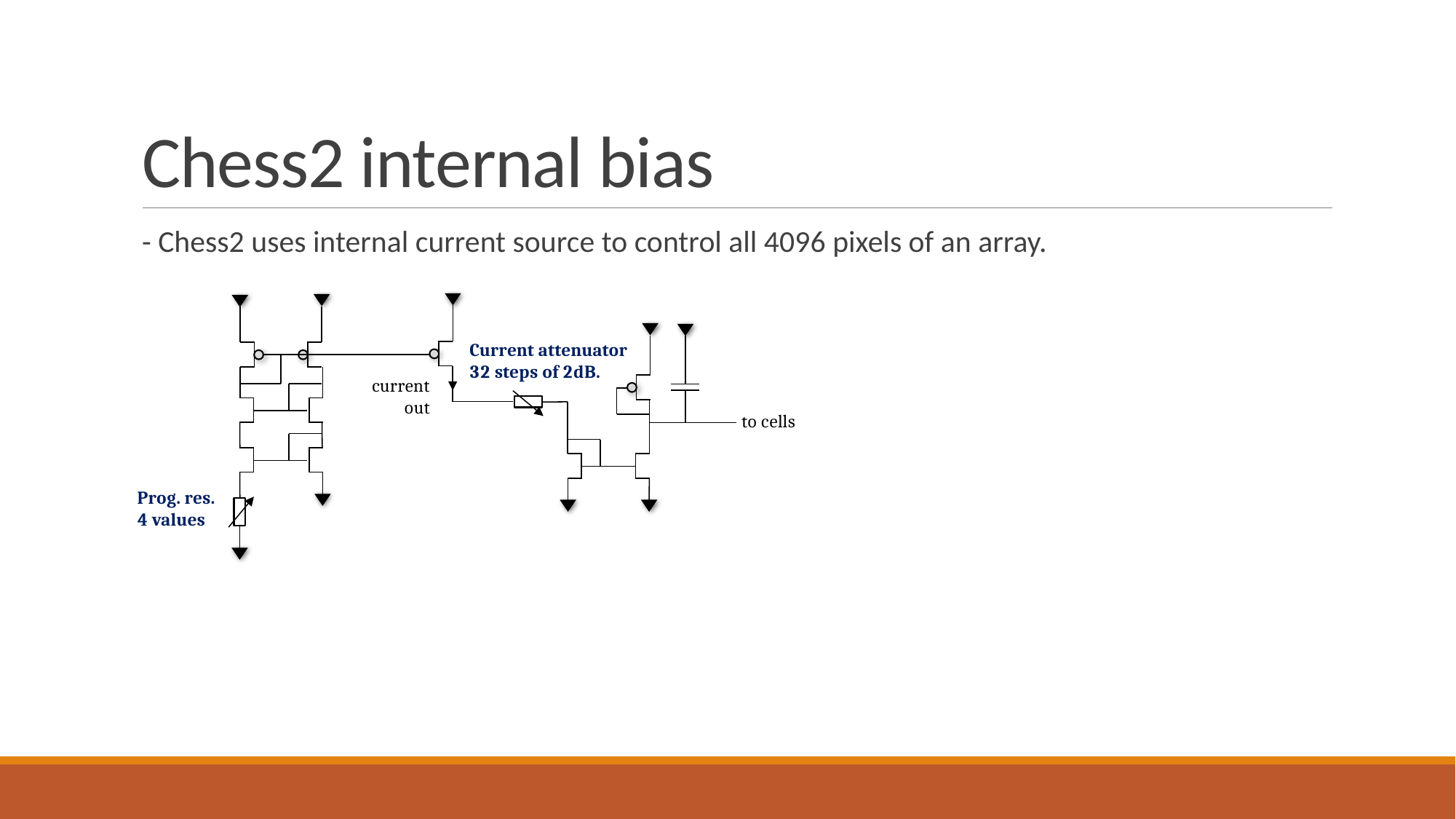

# Chess2 internal bias
- Chess2 uses internal current source to control all 4096 pixels of an array.

Current attenuator
32 steps of 2dB.

current
out

to cells
Prog. res.
4 values